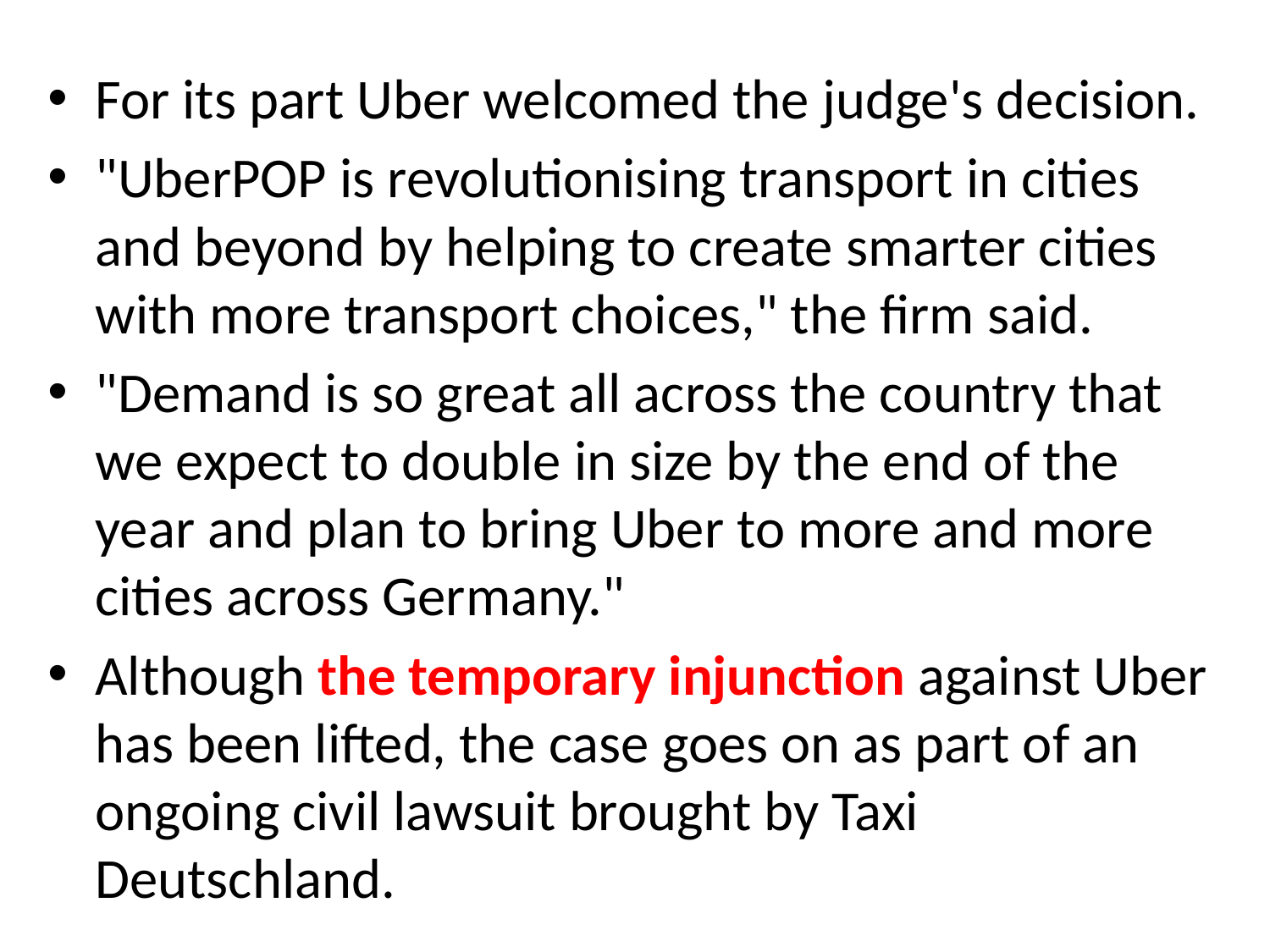

For its part Uber welcomed the judge's decision.
"UberPOP is revolutionising transport in cities and beyond by helping to create smarter cities with more transport choices," the firm said.
"Demand is so great all across the country that we expect to double in size by the end of the year and plan to bring Uber to more and more cities across Germany."
Although the temporary injunction against Uber has been lifted, the case goes on as part of an ongoing civil lawsuit brought by Taxi Deutschland.